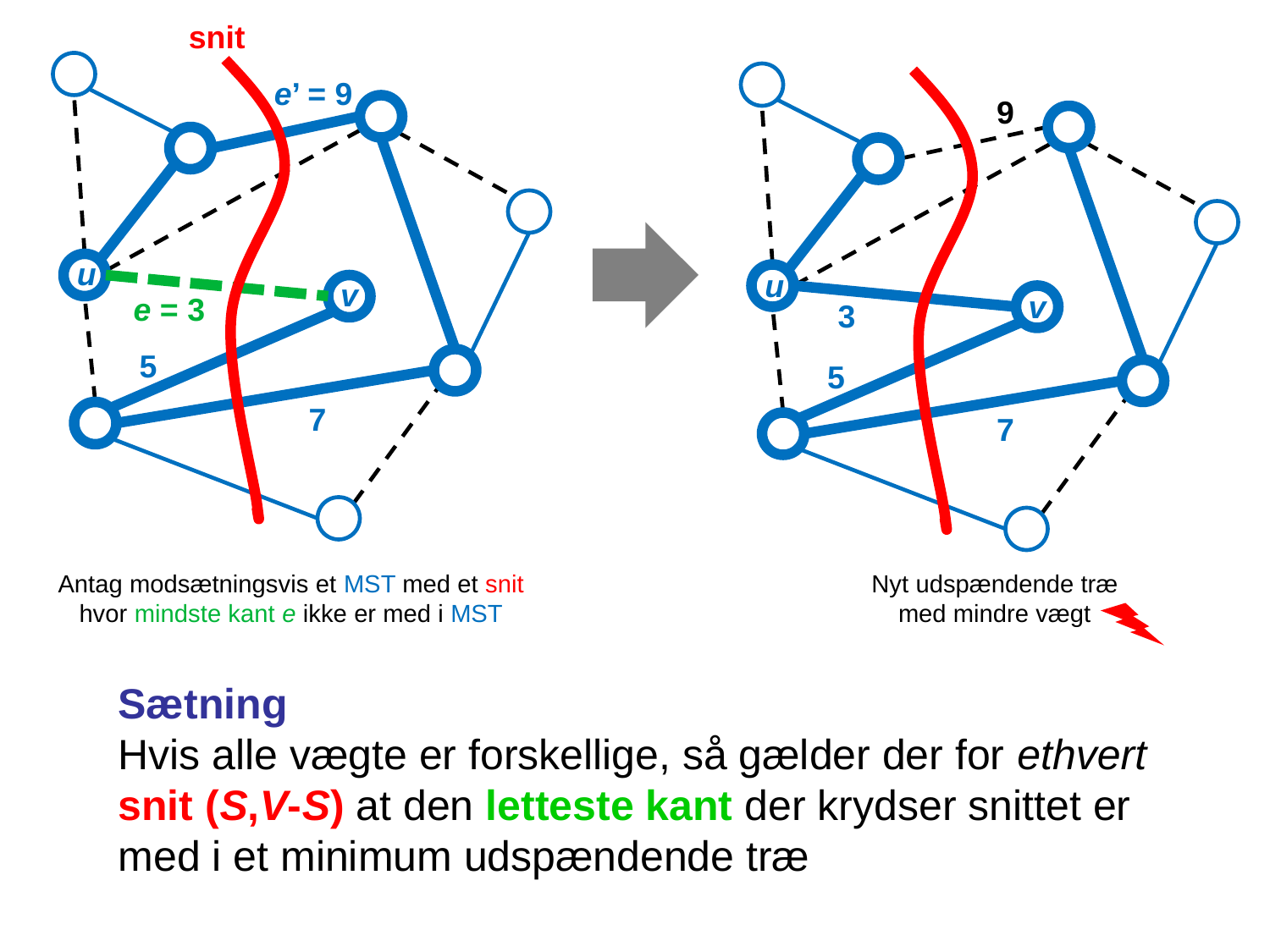

snit

e’ = 9

9

u

u

v

v
e = 3

3
5

5

7

7

Antag modsætningsvis et MST med et snit hvor mindste kant e ikke er med i MST
Nyt udspændende træ med mindre vægt

Sætning
Hvis alle vægte er forskellige, så gælder der for ethvert snit (S,V-S) at den letteste kant der krydser snittet er med i et minimum udspændende træ